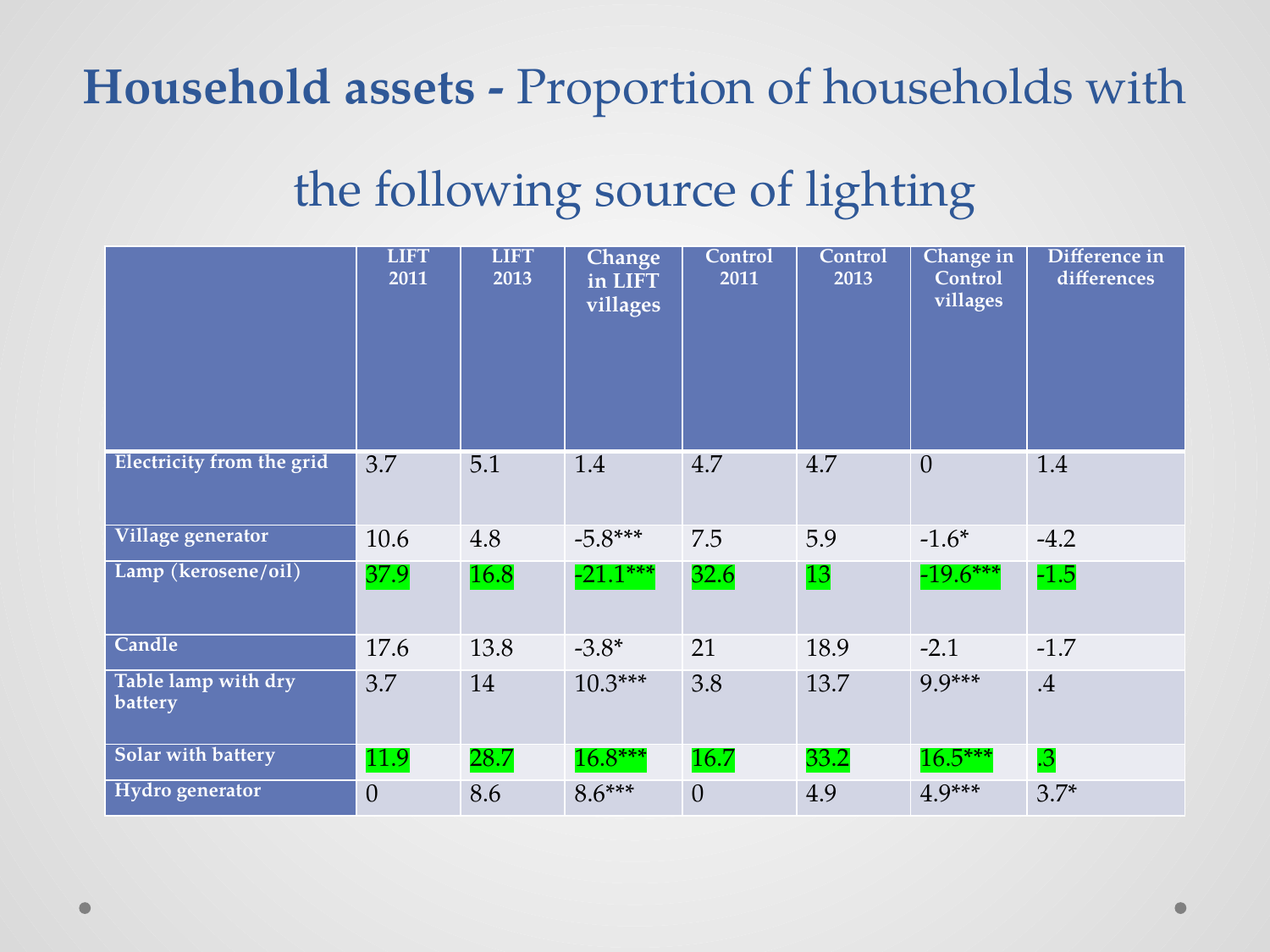

# Household assets - Proportion of households with the following source of lighting
|  | LIFT 2011 | LIFT 2013 | Change in LIFT villages | Control 2011 | Control 2013 | Change in Control villages | Difference in differences |
| --- | --- | --- | --- | --- | --- | --- | --- |
| Electricity from the grid | 3.7 | 5.1 | 1.4 | 4.7 | 4.7 | 0 | 1.4 |
| Village generator | 10.6 | 4.8 | -5.8\*\*\* | 7.5 | 5.9 | -1.6\* | -4.2 |
| Lamp (kerosene/oil) | 37.9 | 16.8 | -21.1\*\*\* | 32.6 | 13 | -19.6\*\*\* | -1.5 |
| Candle | 17.6 | 13.8 | -3.8\* | 21 | 18.9 | -2.1 | -1.7 |
| Table lamp with dry battery | 3.7 | 14 | 10.3\*\*\* | 3.8 | 13.7 | 9.9\*\*\* | .4 |
| Solar with battery | 11.9 | 28.7 | 16.8\*\*\* | 16.7 | 33.2 | 16.5\*\*\* | .3 |
| Hydro generator | 0 | 8.6 | 8.6\*\*\* | 0 | 4.9 | 4.9\*\*\* | 3.7\* |